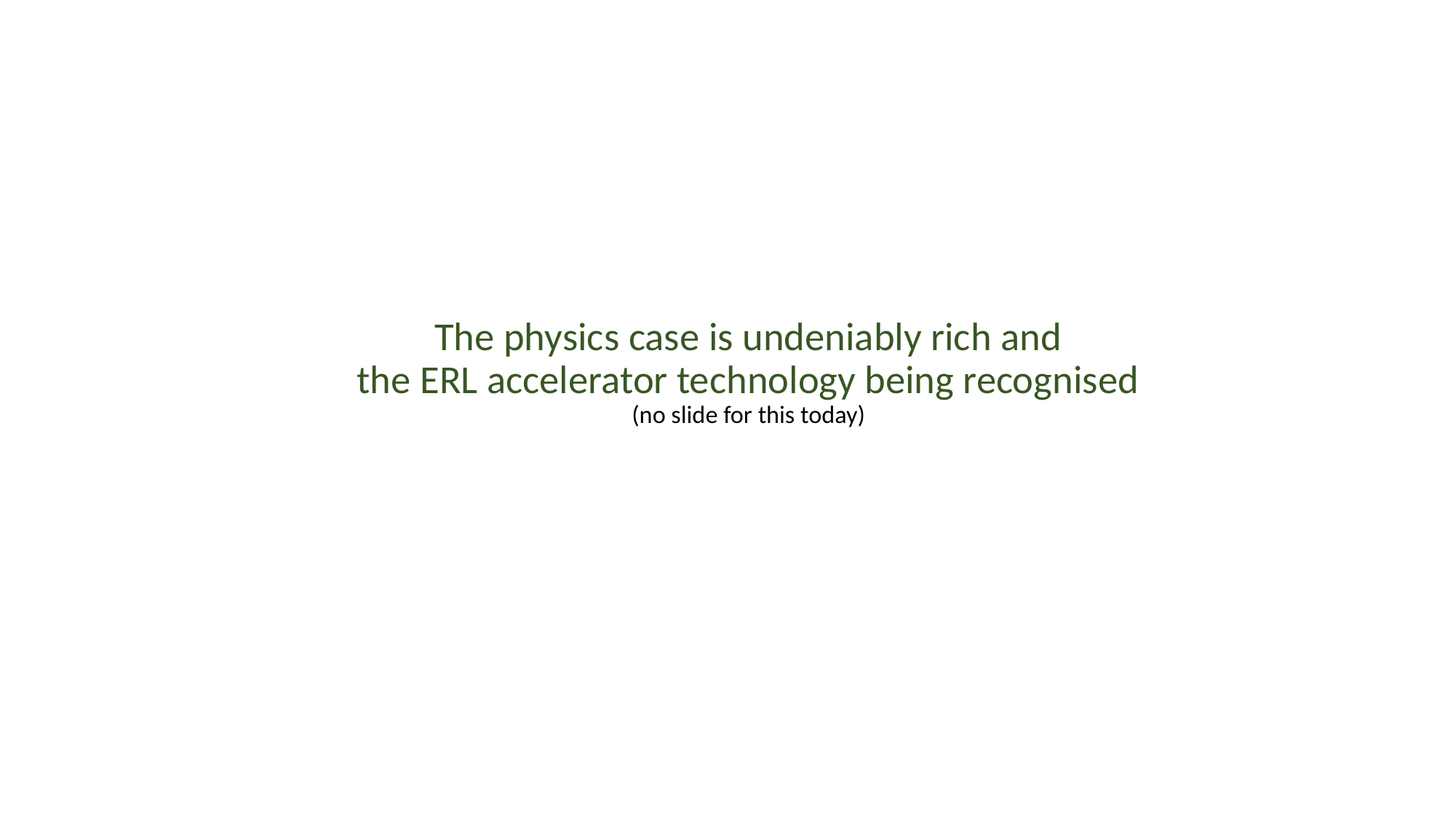

# The physics case is undeniably rich and the ERL accelerator technology being recognised (no slide for this today)